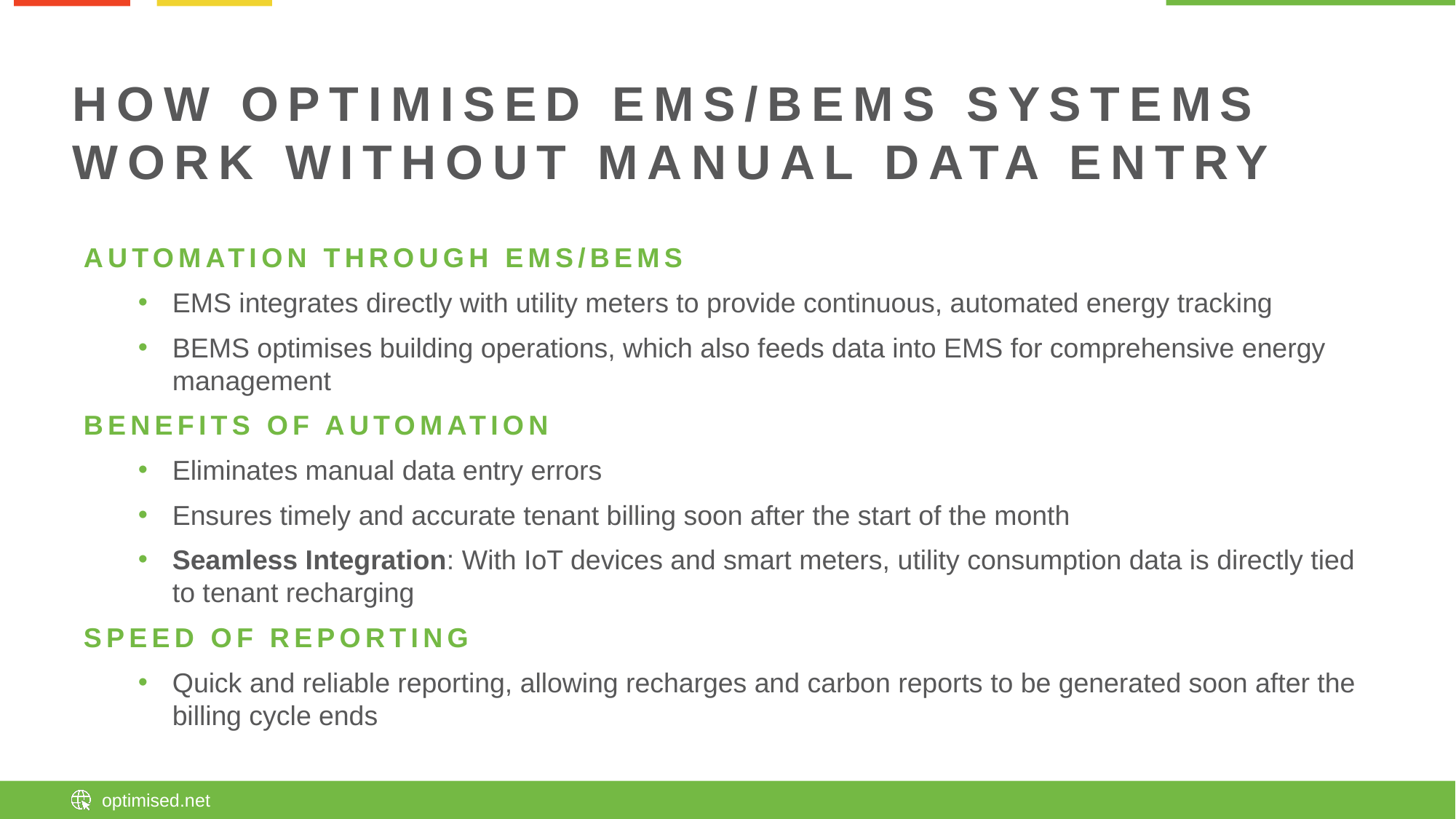

# HOW OPTIMISED EMS/BEMS SYSTEMS WORK WITHOUT MANUAL DATA ENTRY
AUTOMATION THROUGH EMS/BEMS
EMS integrates directly with utility meters to provide continuous, automated energy tracking
BEMS optimises building operations, which also feeds data into EMS for comprehensive energy management
BENEFITS OF AUTOMATION
Eliminates manual data entry errors
Ensures timely and accurate tenant billing soon after the start of the month
Seamless Integration: With IoT devices and smart meters, utility consumption data is directly tied to tenant recharging
SPEED OF REPORTING
Quick and reliable reporting, allowing recharges and carbon reports to be generated soon after the billing cycle ends